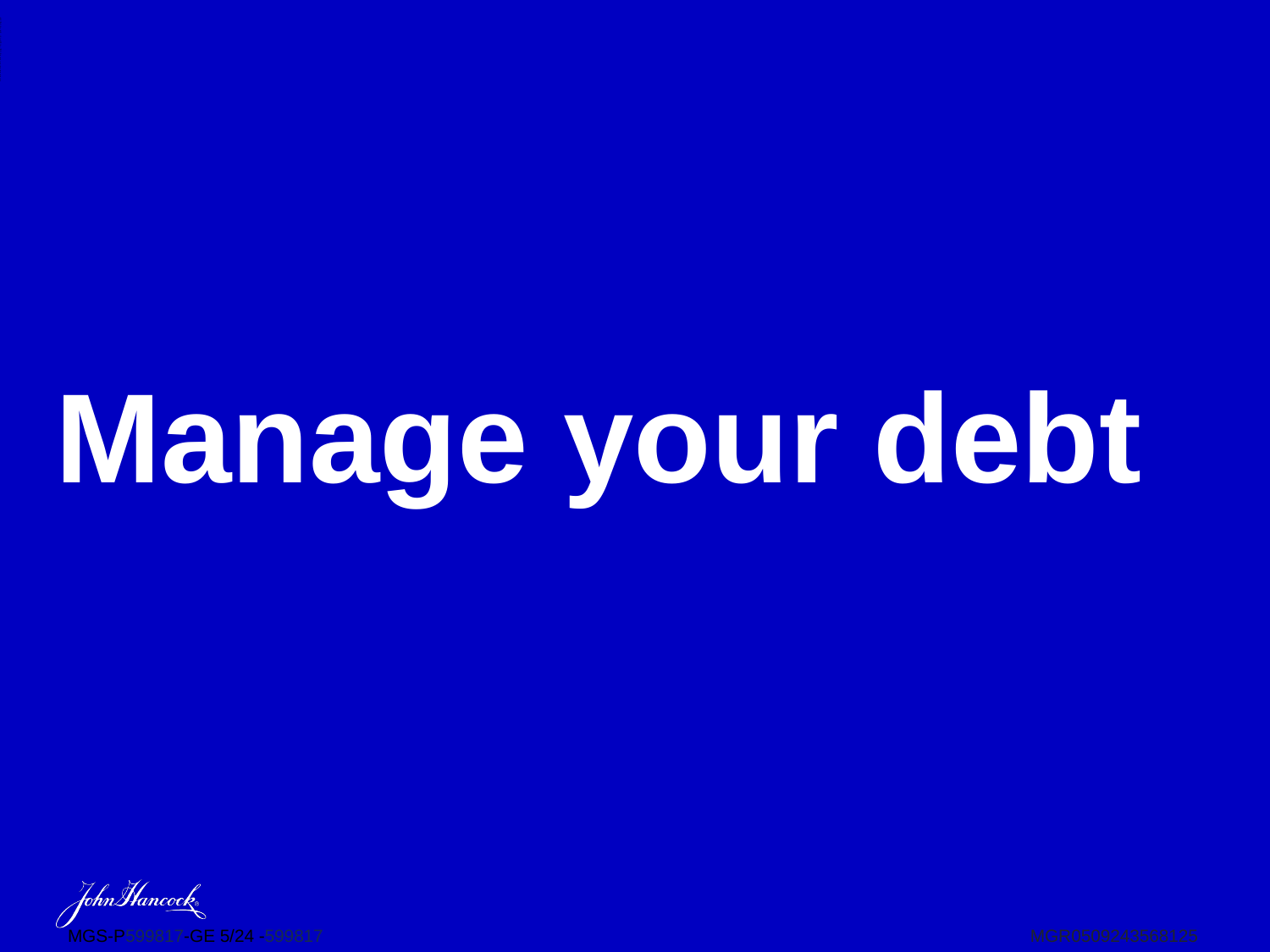

ADMASTER-STAMP!MGR0607232942911
# Manage your debt
MGS-P599817-GE 5/24 -599817
MGR0509243568125